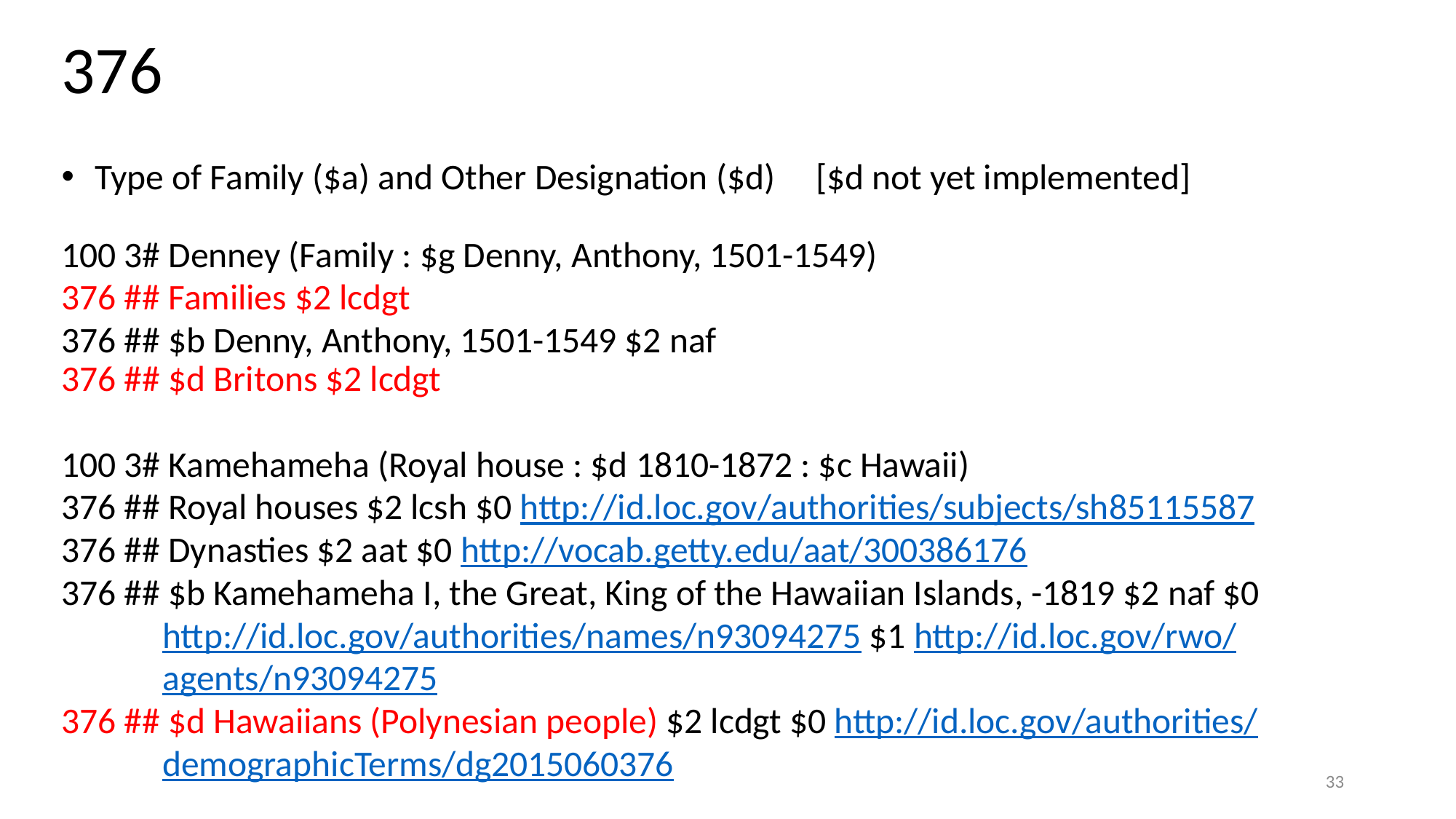

# 376
 Type of Family ($a) and Other Designation ($d)     [$d not yet implemented]

100 3# Denney (Family : $g Denny, Anthony, 1501-1549)
376 ## Families $2 lcdgt
376 ## $b Denny, Anthony, 1501-1549 $2 naf
376 ## $d Britons $2 lcdgt

100 3# Kamehameha (Royal house : $d 1810-1872 : $c Hawaii)
376 ## Royal houses $2 lcsh $0 http://id.loc.gov/authorities/subjects/sh85115587
376 ## Dynasties $2 aat $0 http://vocab.getty.edu/aat/300386176
376 ## $b Kamehameha I, the Great, King of the Hawaiian Islands, -1819 $2 naf $0
 	 http://id.loc.gov/authorities/names/n93094275 $1 http://id.loc.gov/rwo/
	 agents/n93094275
376 ## $d Hawaiians (Polynesian people) $2 lcdgt $0 http://id.loc.gov/authorities/
	 demographicTerms/dg2015060376

33